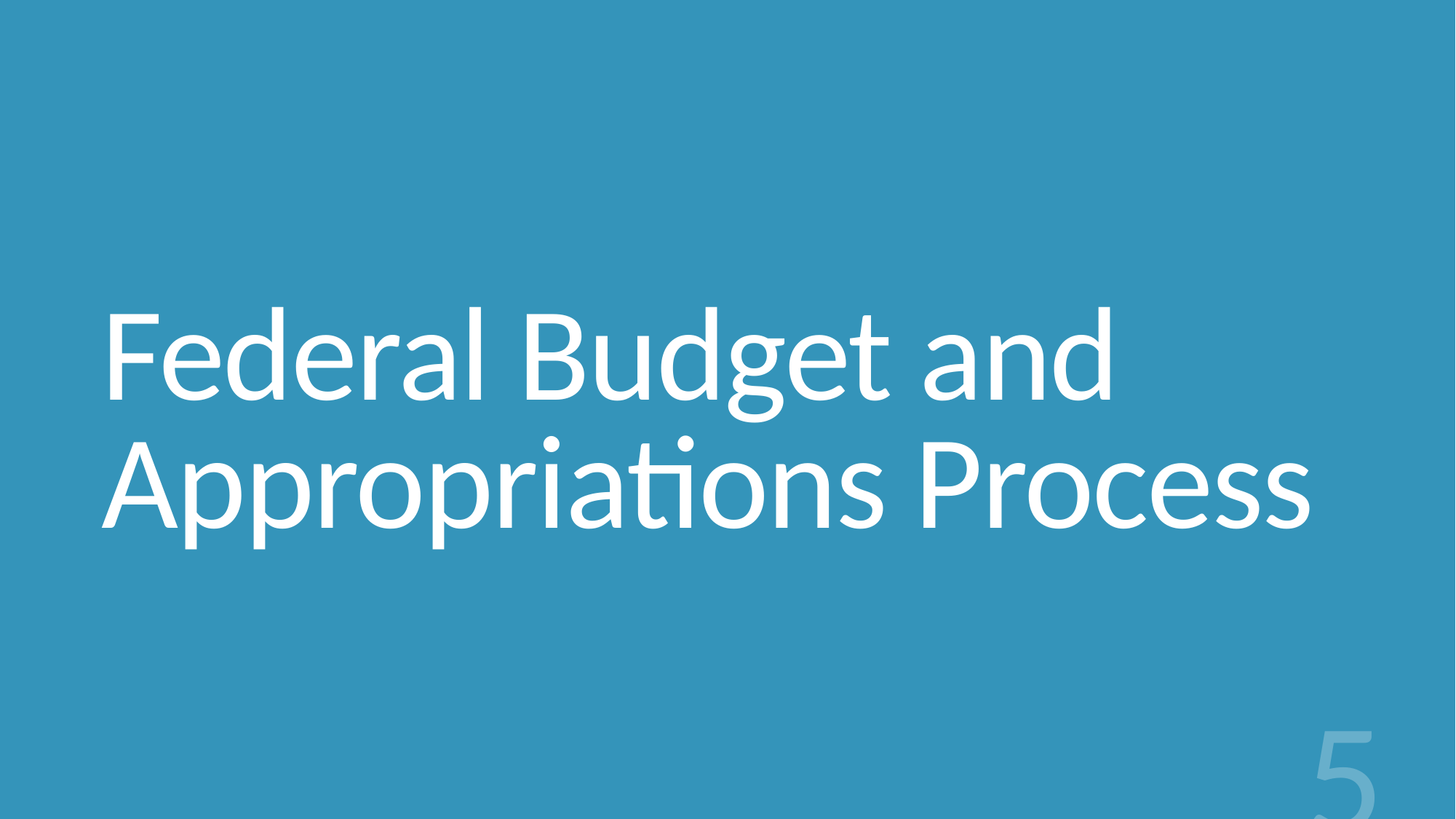

# Federal Budget and Appropriations Process
5